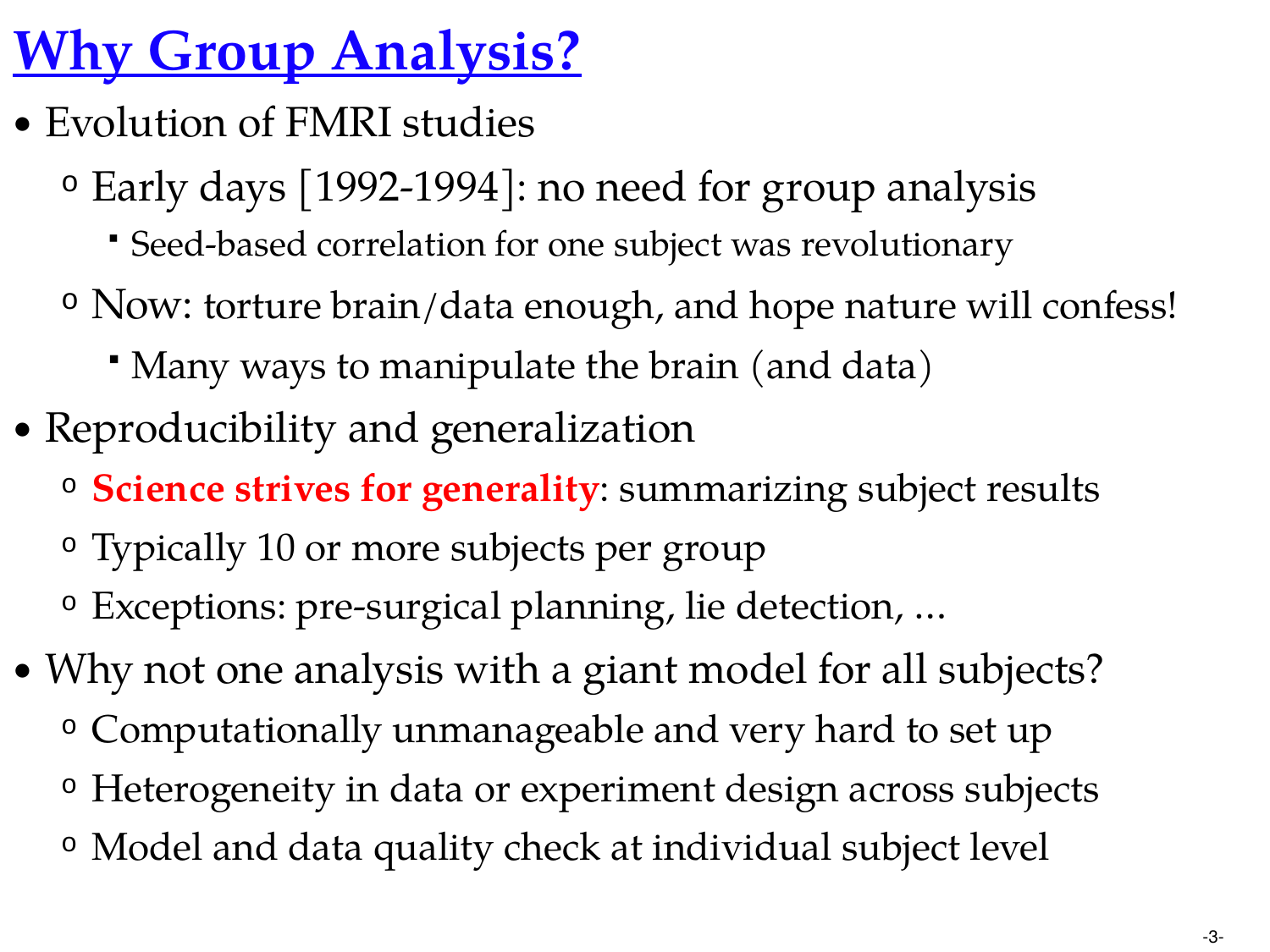

Why Group Analysis?
Evolution of FMRI studies
Early days [1992-1994]: no need for group analysis
Seed-based correlation for one subject was revolutionary
Now: torture brain/data enough, and hope nature will confess!
Many ways to manipulate the brain (and data)
Reproducibility and generalization
Science strives for generality: summarizing subject results
Typically 10 or more subjects per group
Exceptions: pre-surgical planning, lie detection, …
Why not one analysis with a giant model for all subjects?
Computationally unmanageable and very hard to set up
Heterogeneity in data or experiment design across subjects
Model and data quality check at individual subject level